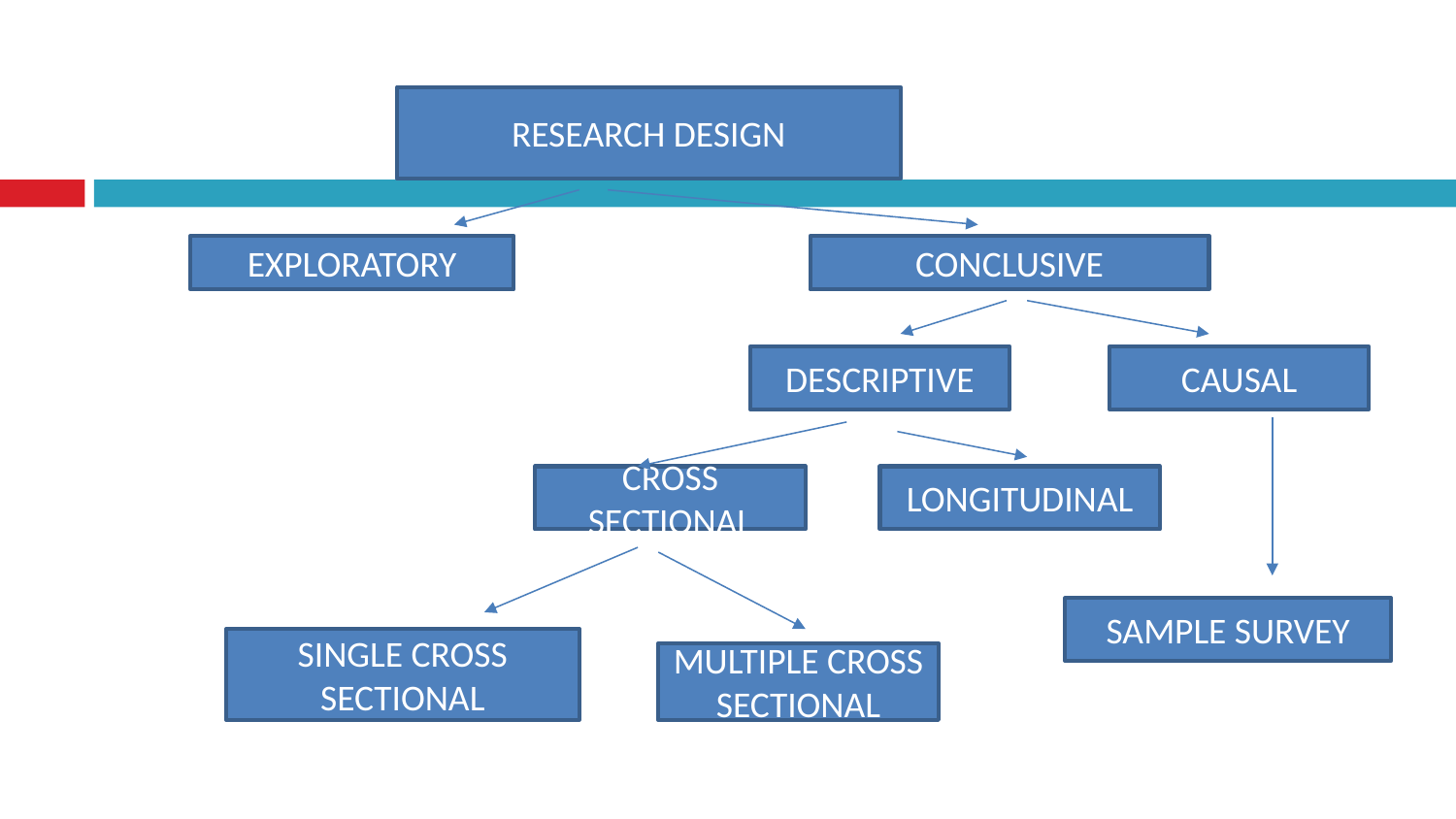

RESEARCH DESIGN
EXPLORATORY
CONCLUSIVE
DESCRIPTIVE
CAUSAL
LONGITUDINAL
CROSS SECTIONAL
SAMPLE SURVEY
SINGLE CROSS SECTIONAL
MULTIPLE CROSS SECTIONAL